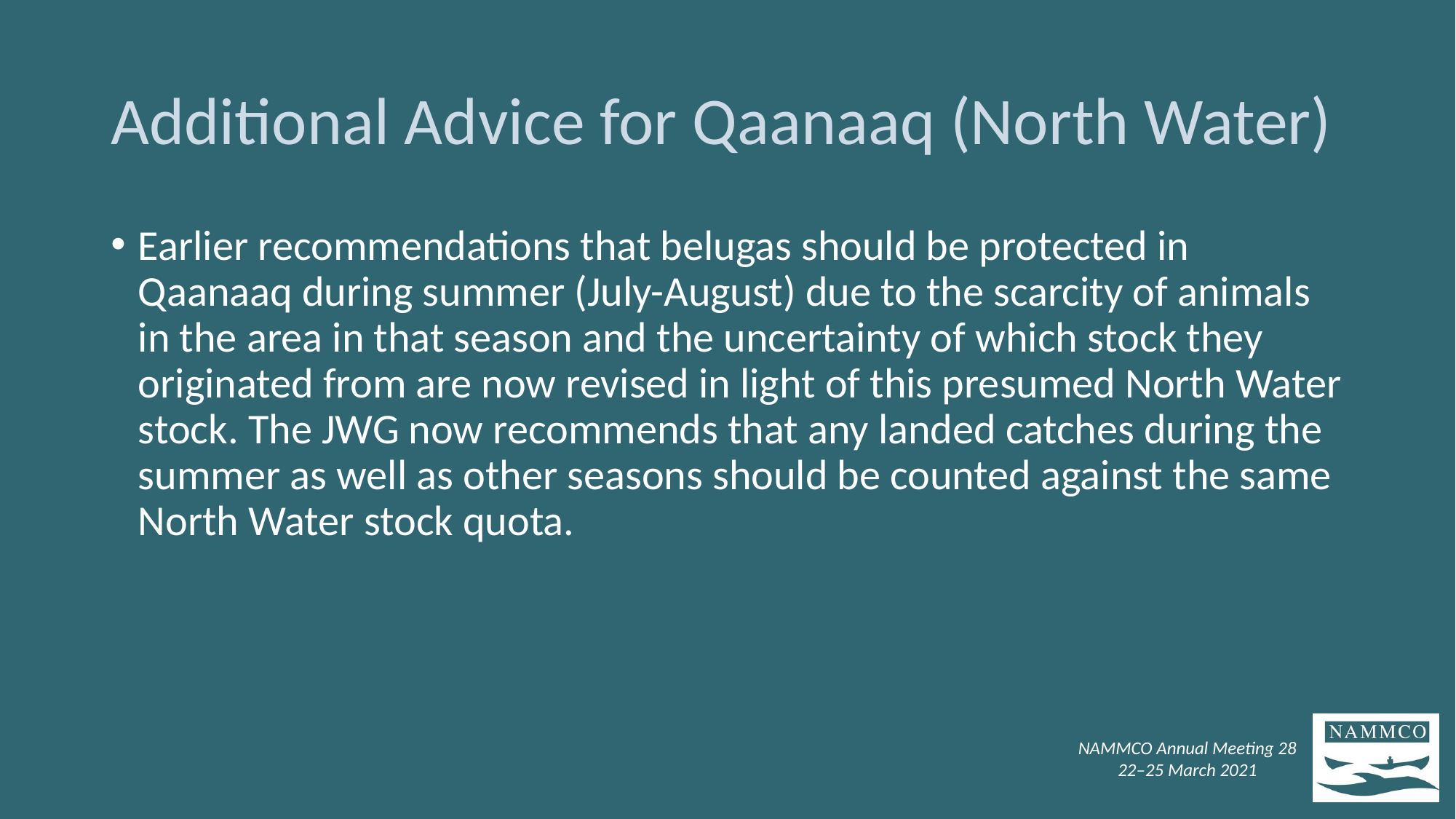

# Additional Advice for Qaanaaq (North Water)
Earlier recommendations that belugas should be protected in Qaanaaq during summer (July-August) due to the scarcity of animals in the area in that season and the uncertainty of which stock they originated from are now revised in light of this presumed North Water stock. The JWG now recommends that any landed catches during the summer as well as other seasons should be counted against the same North Water stock quota.